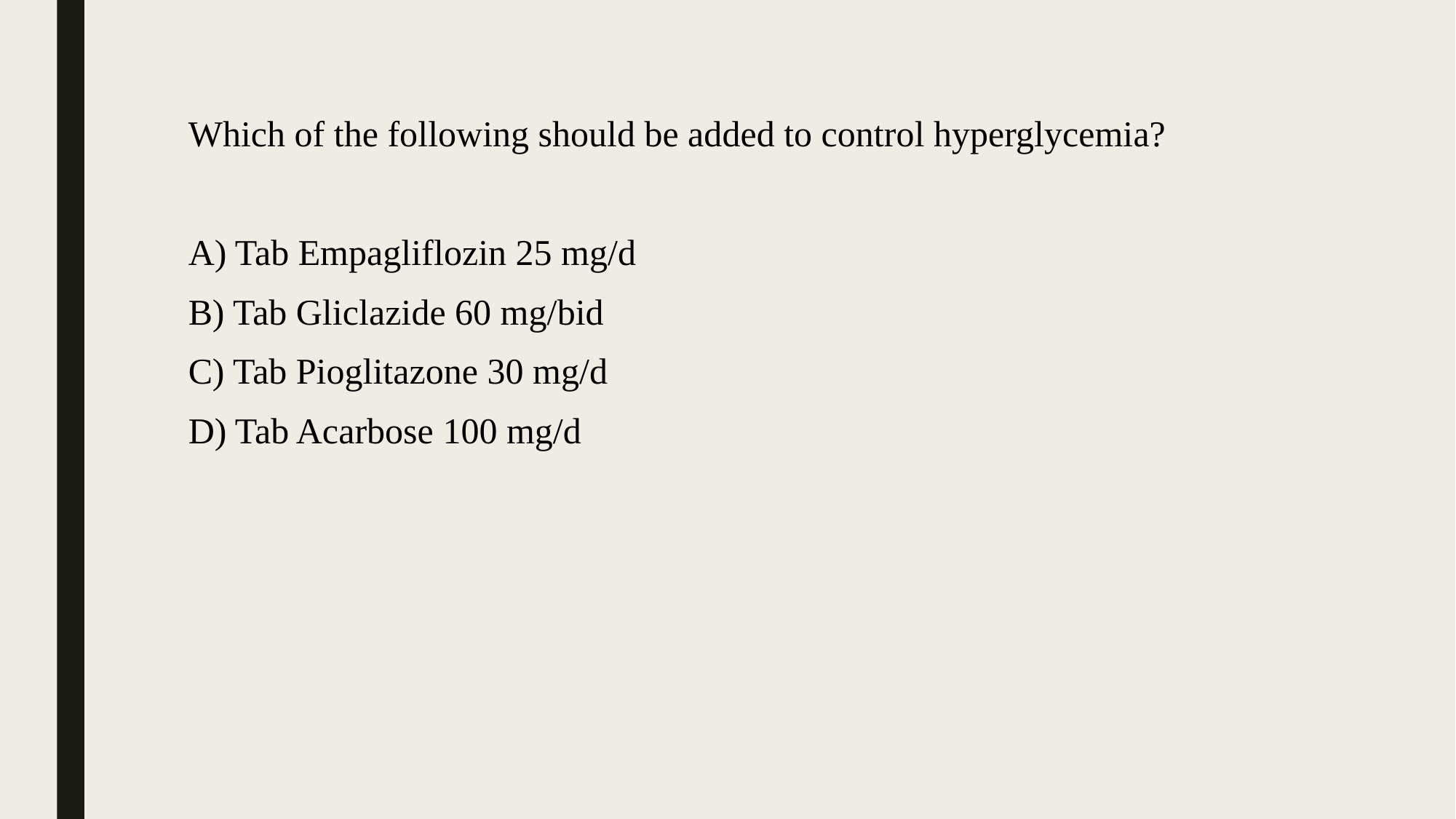

Which of the following should be added to control hyperglycemia?

A) Tab Empagliflozin 25 mg/d
B) Tab Gliclazide 60 mg/bid
C) Tab Pioglitazone 30 mg/d
D) Tab Acarbose 100 mg/d